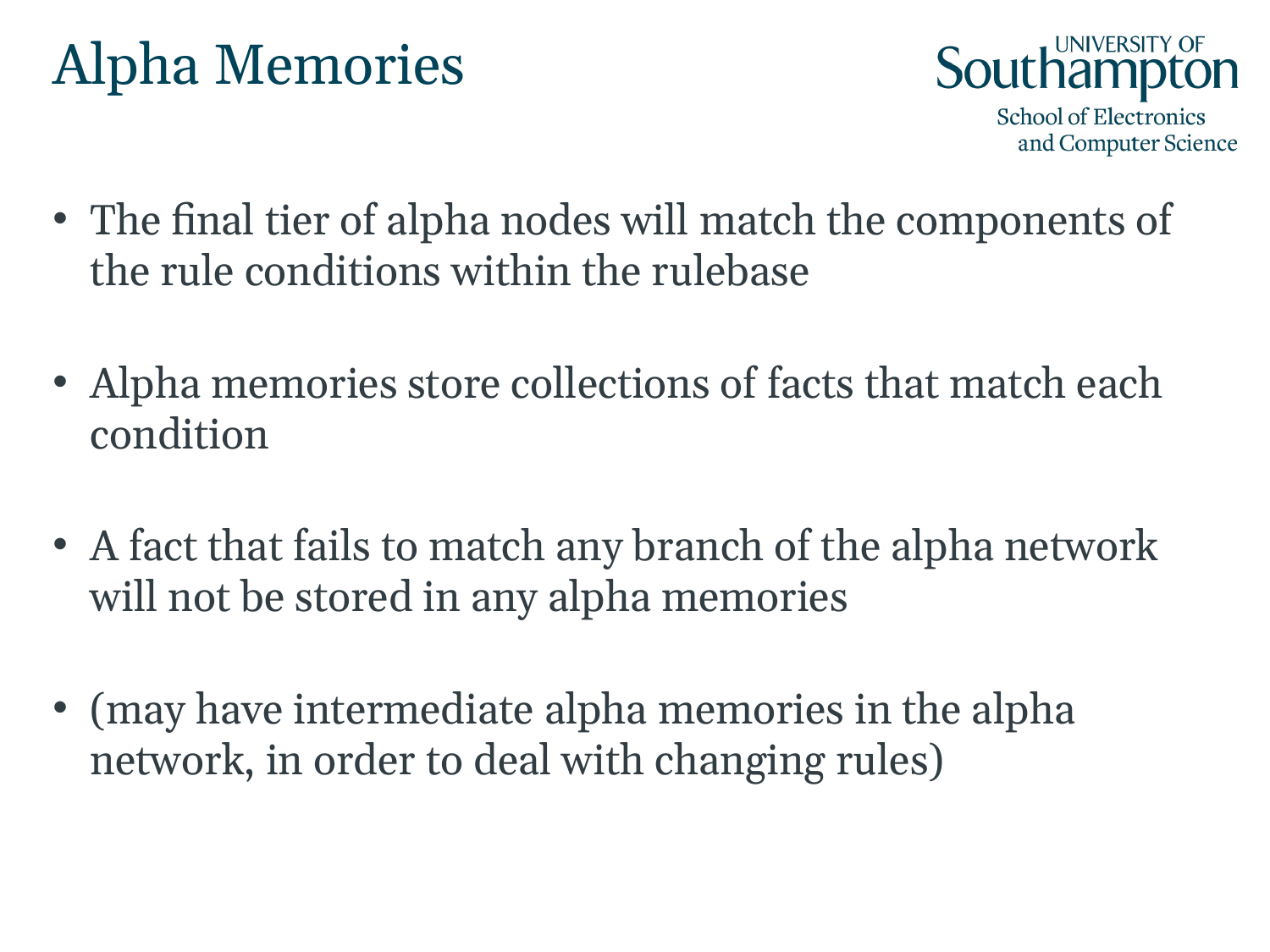

# Alpha Memories
The final tier of alpha nodes will match the components of the rule conditions within the rulebase

Alpha memories store collections of facts that match each condition

A fact that fails to match any branch of the alpha network will not be stored in any alpha memories

(may have intermediate alpha memories in the alpha network, in order to deal with changing rules)